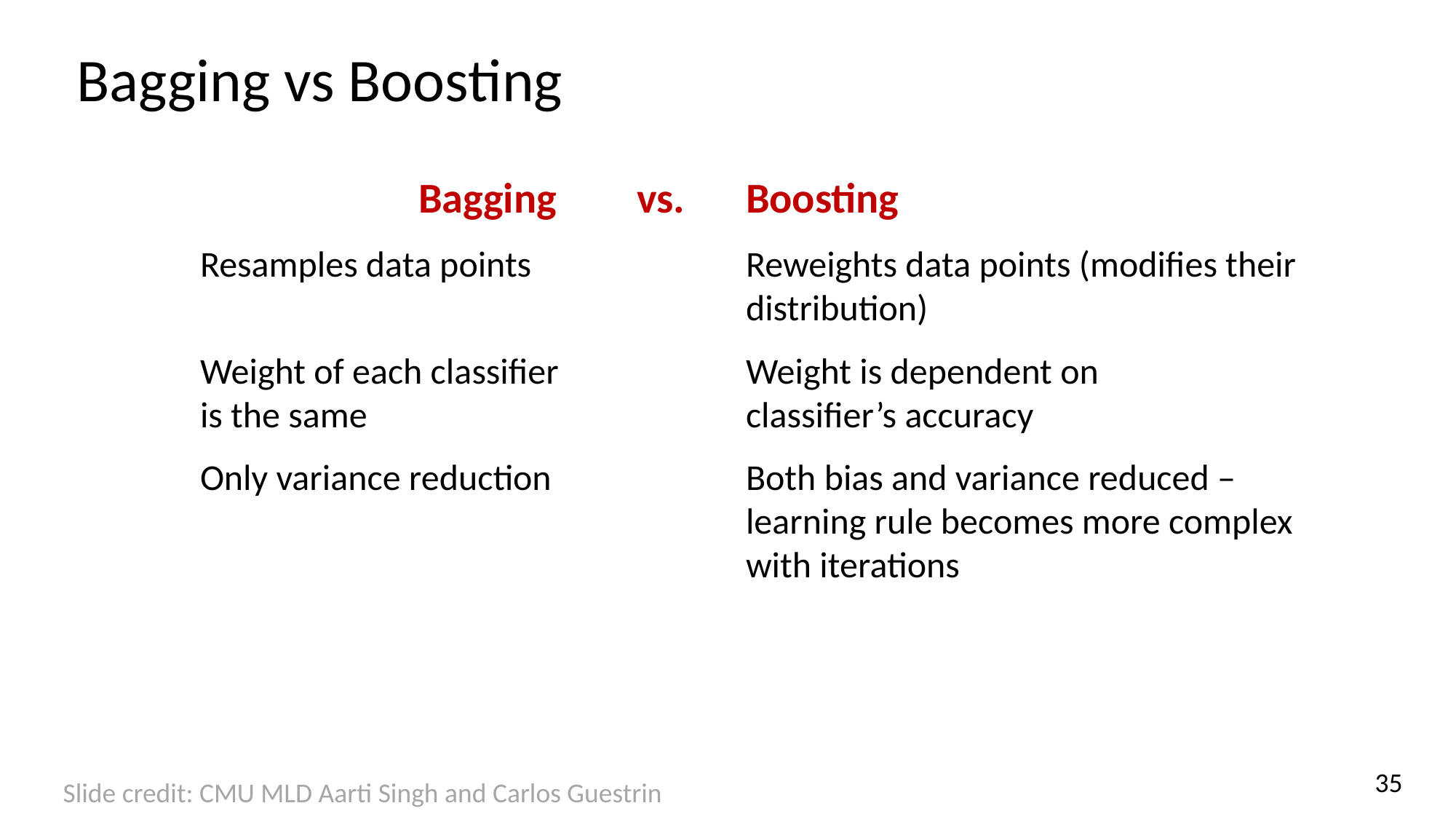

# Bagging vs Boosting

		Bagging 	vs. 	Boosting

Resamples data points		Reweights data points (modifies their 					distribution)

Weight of each classifier 	 	Weight is dependent on
is the same		 		classifier’s accuracy

Only variance reduction		Both bias and variance reduced –
					learning rule becomes more complex
					with iterations

35
Slide credit: CMU MLD Aarti Singh and Carlos Guestrin